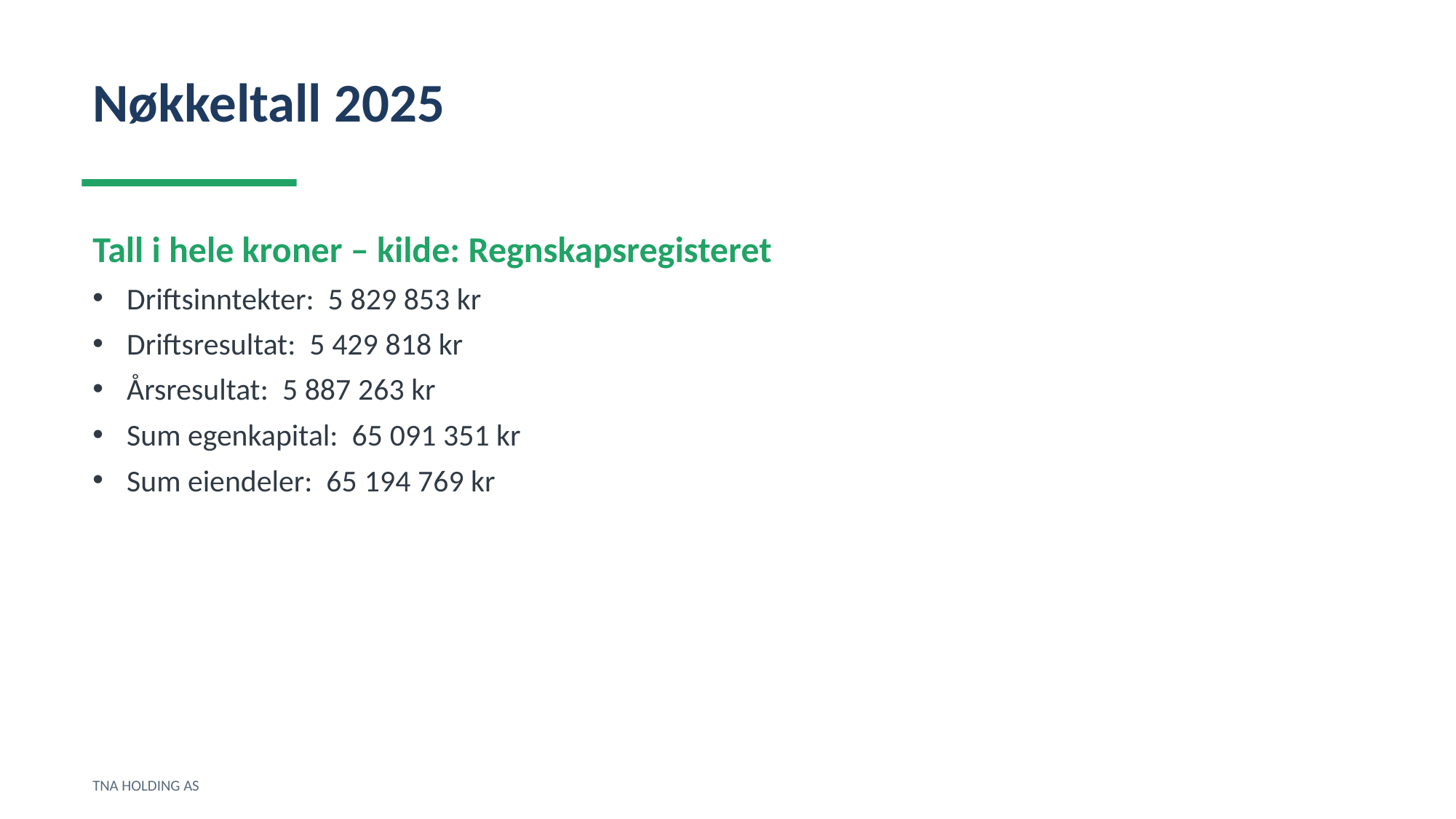

Nøkkeltall 2025

Tall i hele kroner – kilde: Regnskapsregisteret
Driftsinntekter:  5 829 853 kr
Driftsresultat:  5 429 818 kr
Årsresultat:  5 887 263 kr
Sum egenkapital:  65 091 351 kr
Sum eiendeler:  65 194 769 kr
TNA HOLDING AS